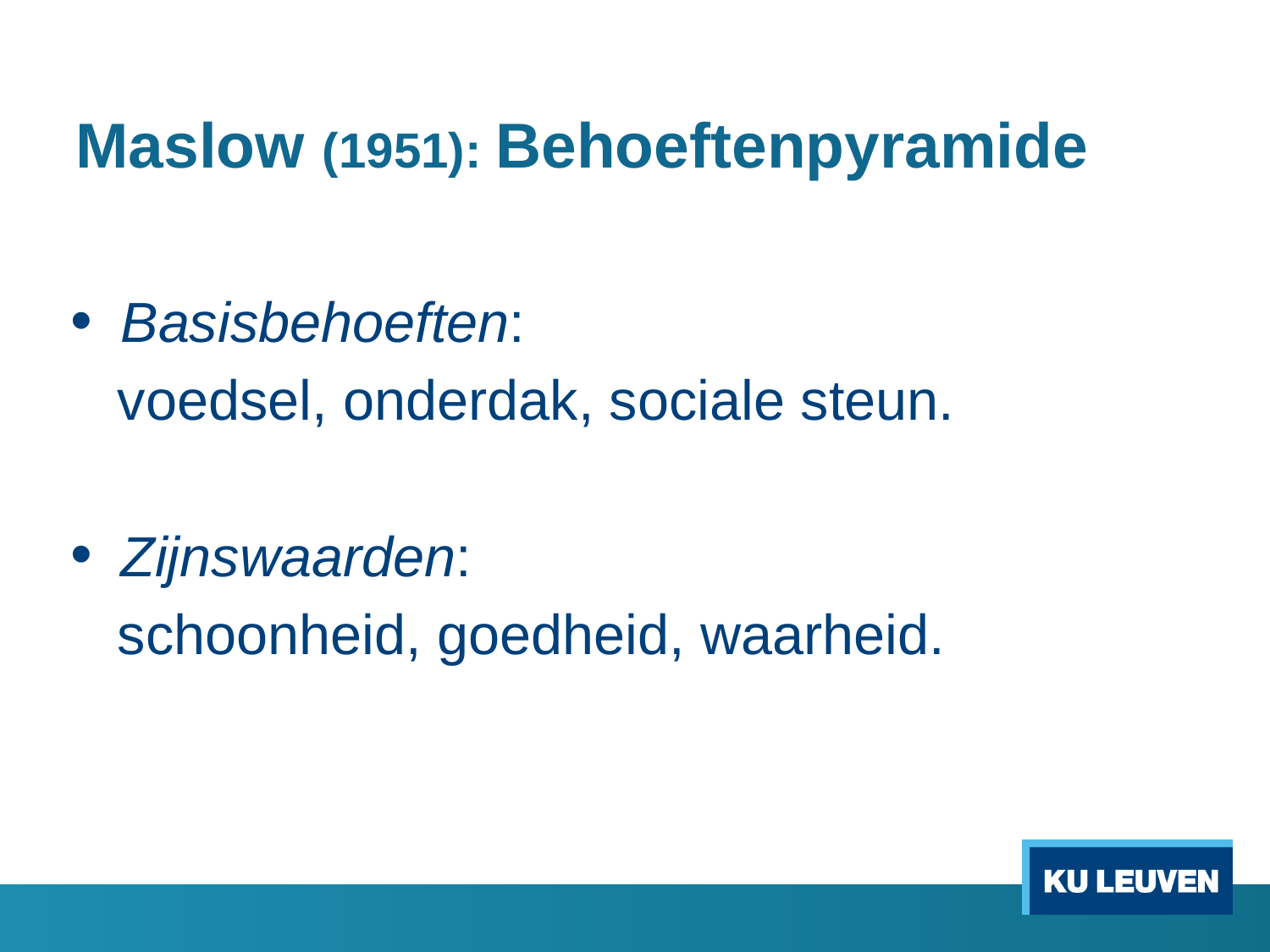

# Maslow (1951): Behoeftenpyramide
Basisbehoeften:
   voedsel, onderdak, sociale steun.

Zijnswaarden:
   schoonheid, goedheid, waarheid.